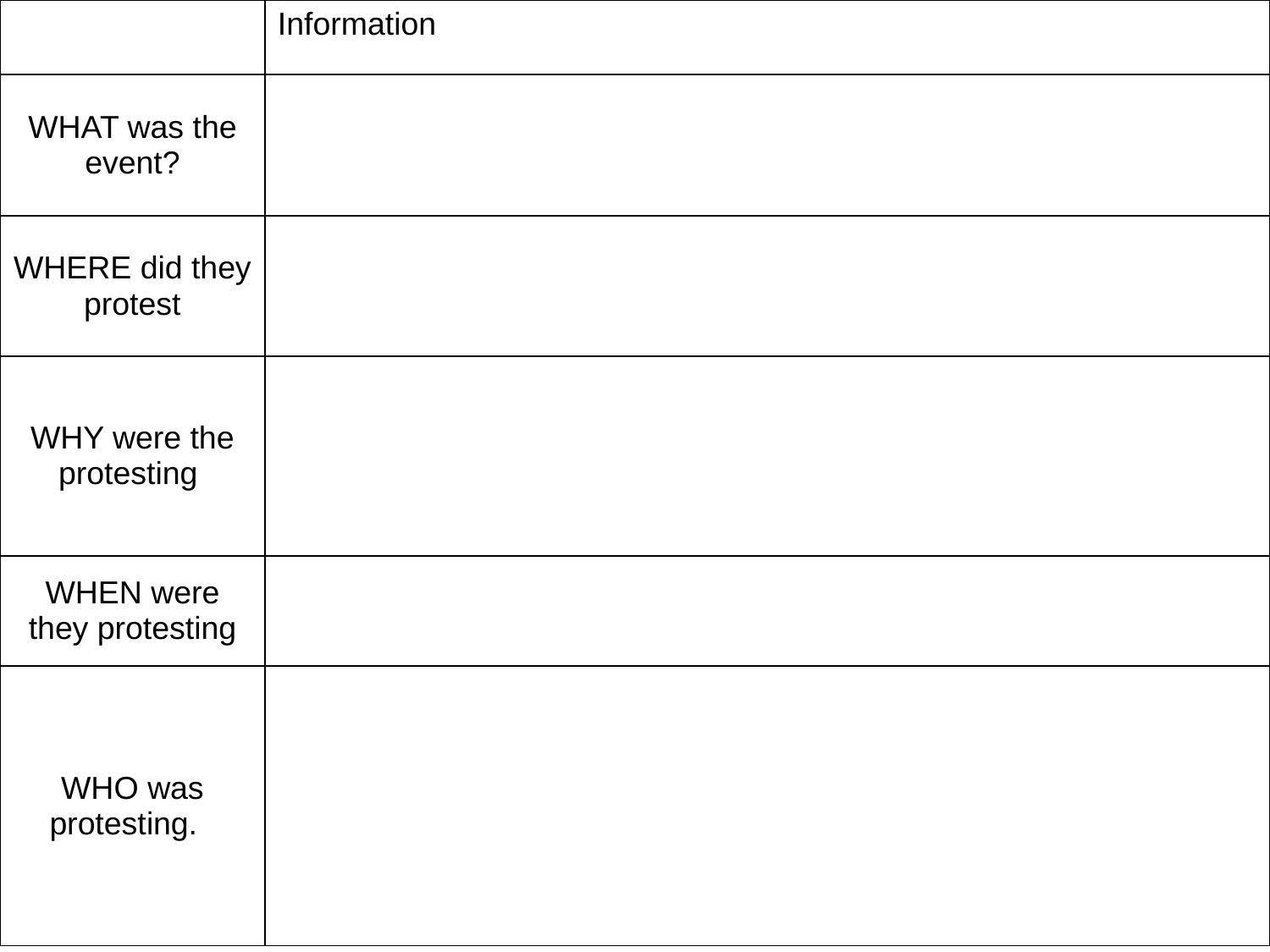

|  | Information |
| --- | --- |
| WHAT was the event? |  |
| WHERE did they protest |  |
| WHY were the protesting |  |
| WHEN were they protesting |  |
| WHO was protesting. |  |